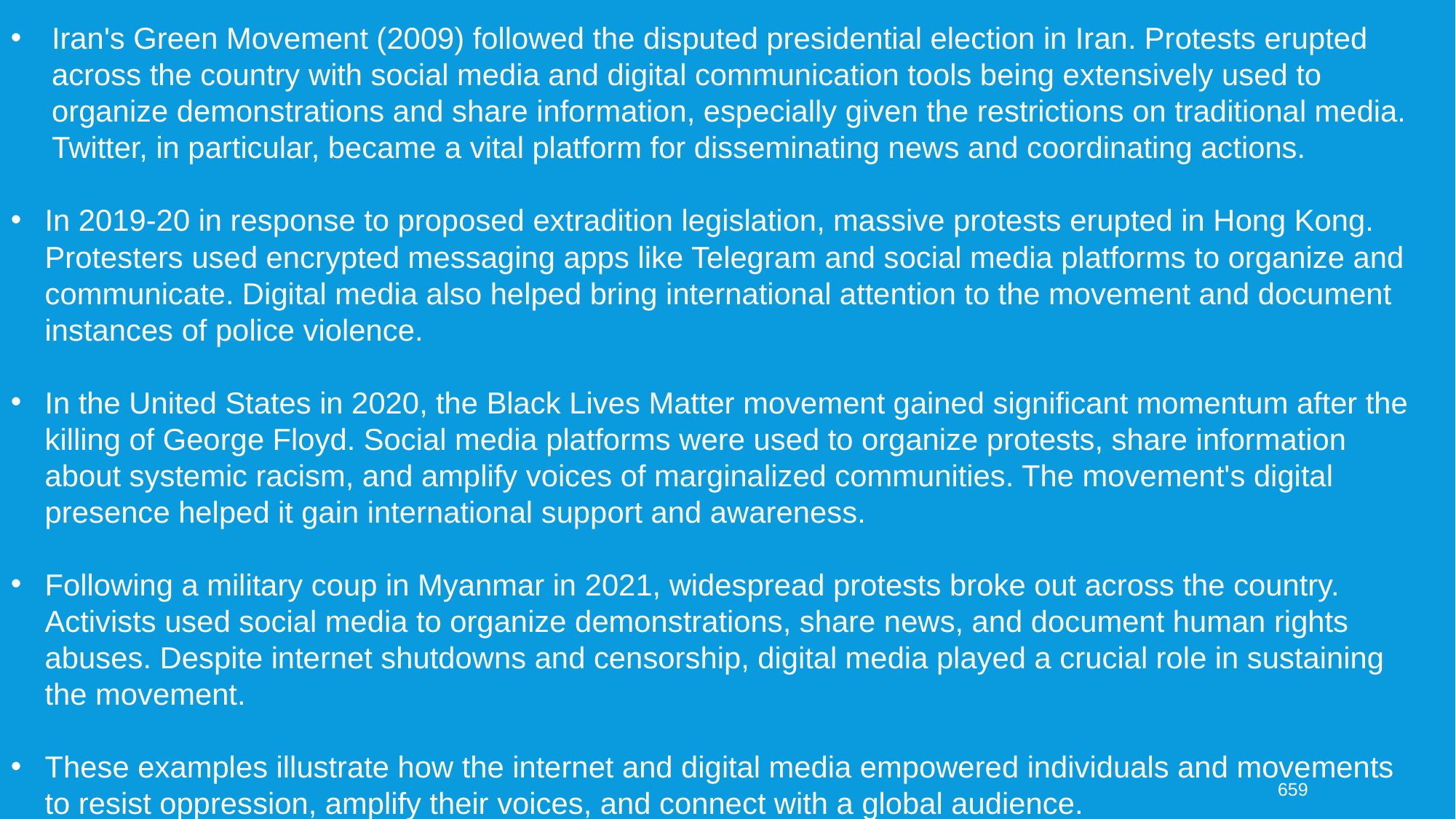

Iran's Green Movement (2009) followed the disputed presidential election in Iran. Protests erupted across the country with social media and digital communication tools being extensively used to organize demonstrations and share information, especially given the restrictions on traditional media. Twitter, in particular, became a vital platform for disseminating news and coordinating actions.

In 2019-20 in response to proposed extradition legislation, massive protests erupted in Hong Kong. Protesters used encrypted messaging apps like Telegram and social media platforms to organize and communicate. Digital media also helped bring international attention to the movement and document instances of police violence.

In the United States in 2020, the Black Lives Matter movement gained significant momentum after the killing of George Floyd. Social media platforms were used to organize protests, share information about systemic racism, and amplify voices of marginalized communities. The movement's digital presence helped it gain international support and awareness.

Following a military coup in Myanmar in 2021, widespread protests broke out across the country. Activists used social media to organize demonstrations, share news, and document human rights abuses. Despite internet shutdowns and censorship, digital media played a crucial role in sustaining the movement.

These examples illustrate how the internet and digital media empowered individuals and movements to resist oppression, amplify their voices, and connect with a global audience.

659